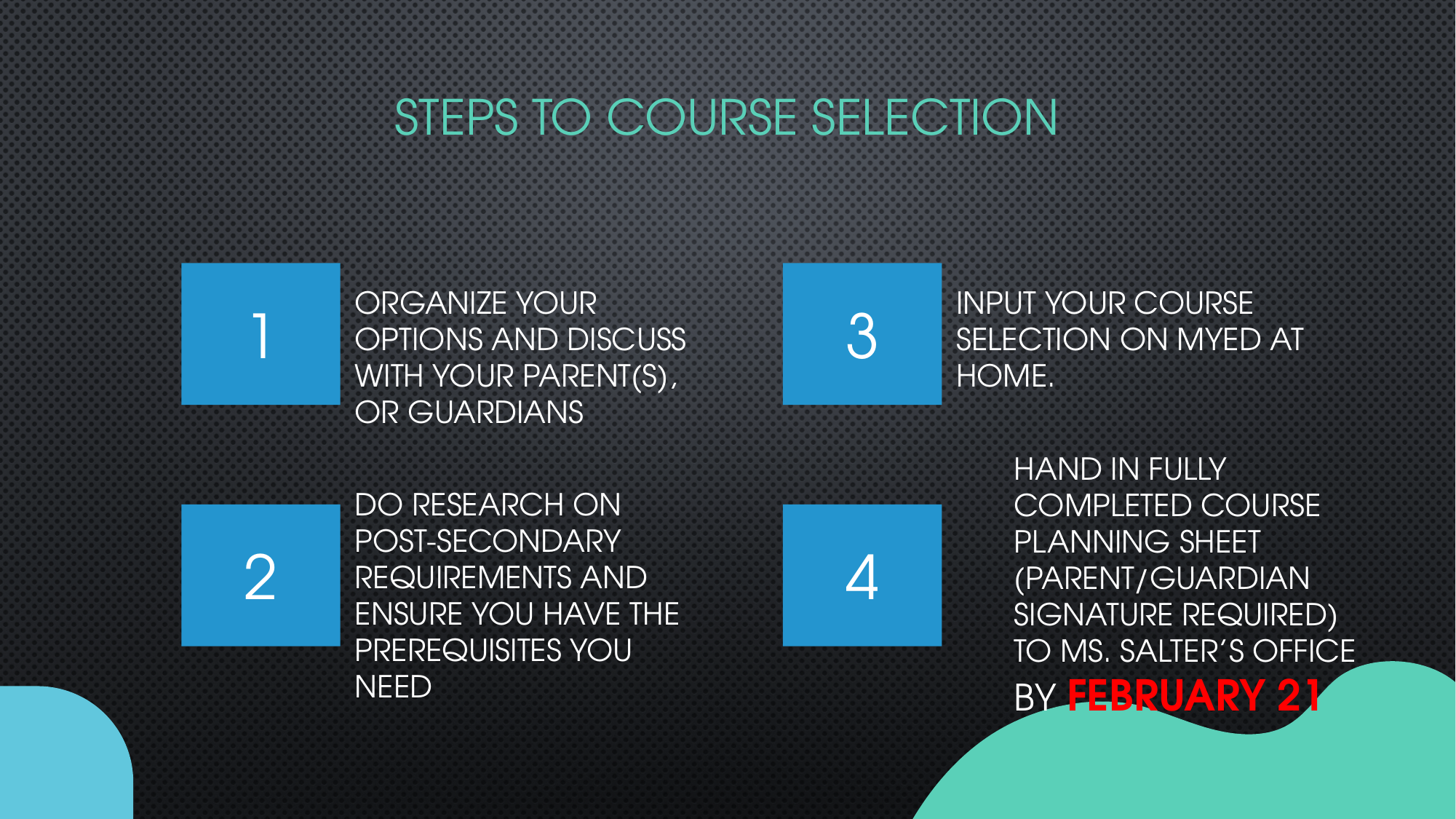

# STEPS TO COURSE SELECTION
3
1
Organize your options and discuss with your parent(s), or guardians
Input your course selection on MYED at home.
Hand in Fully completed course planning sheet (parent/guardian signature required)  to Ms. Salter’s office By february 21
Do research on post-secondary requirements and ensure you have the prerequisites you need
2
4